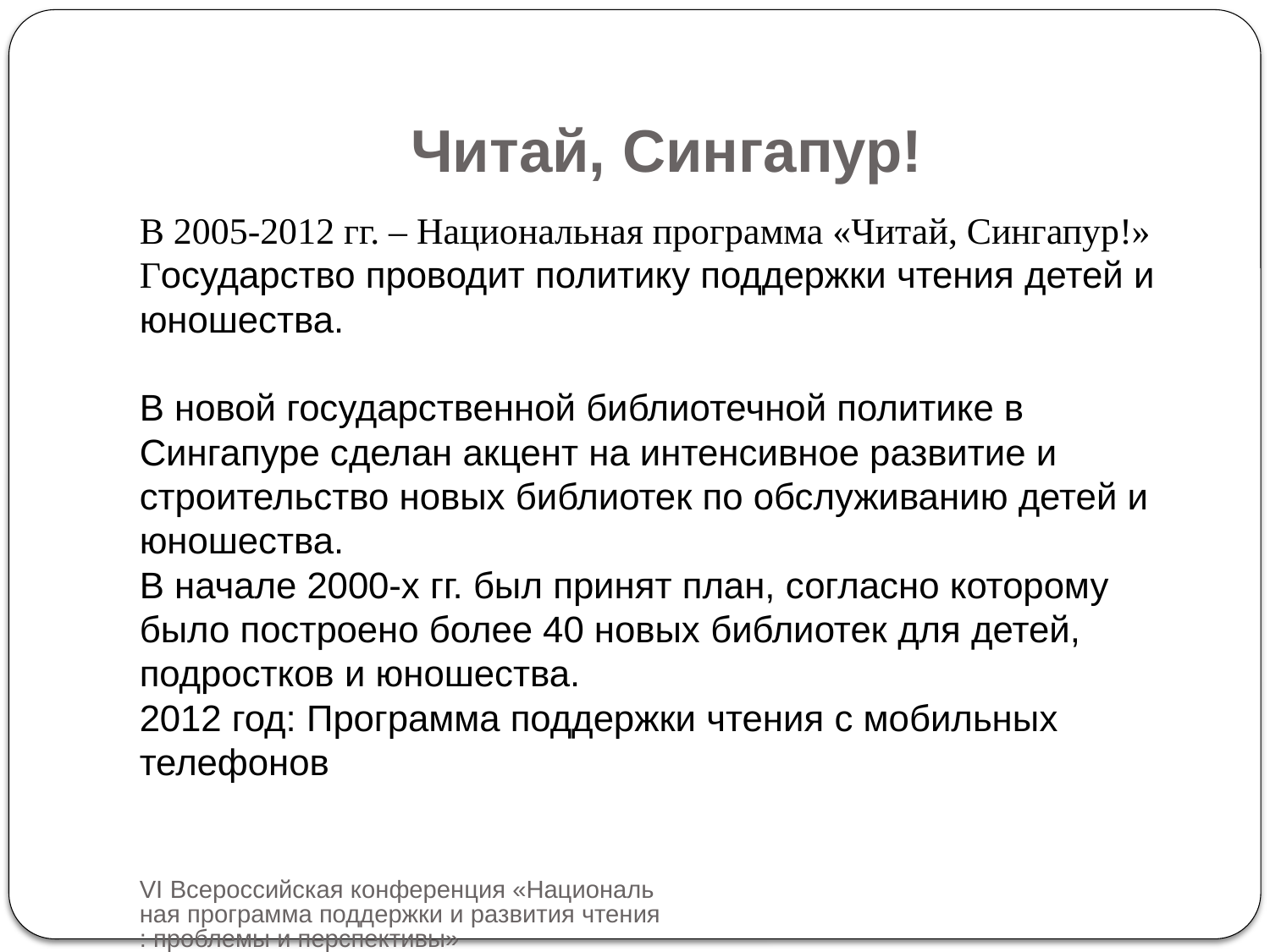

# Читай, Сингапур!
В 2005-2012 гг. – Национальная программа «Читай, Сингапур!»
Государство проводит политику поддержки чтения детей и юношества.

В новой государственной библиотечной политике в Сингапуре сделан акцент на интенсивное развитие и строительство новых библиотек по обслуживанию детей и юношества.
В начале 2000-х гг. был принят план, согласно которому было построено более 40 новых библиотек для детей, подростков и юношества.
2012 год: Программа поддержки чтения с мобильных телефонов

VI Всероссийская конференция «Национальная программа поддержки и развития чтения: проблемы и перспективы»